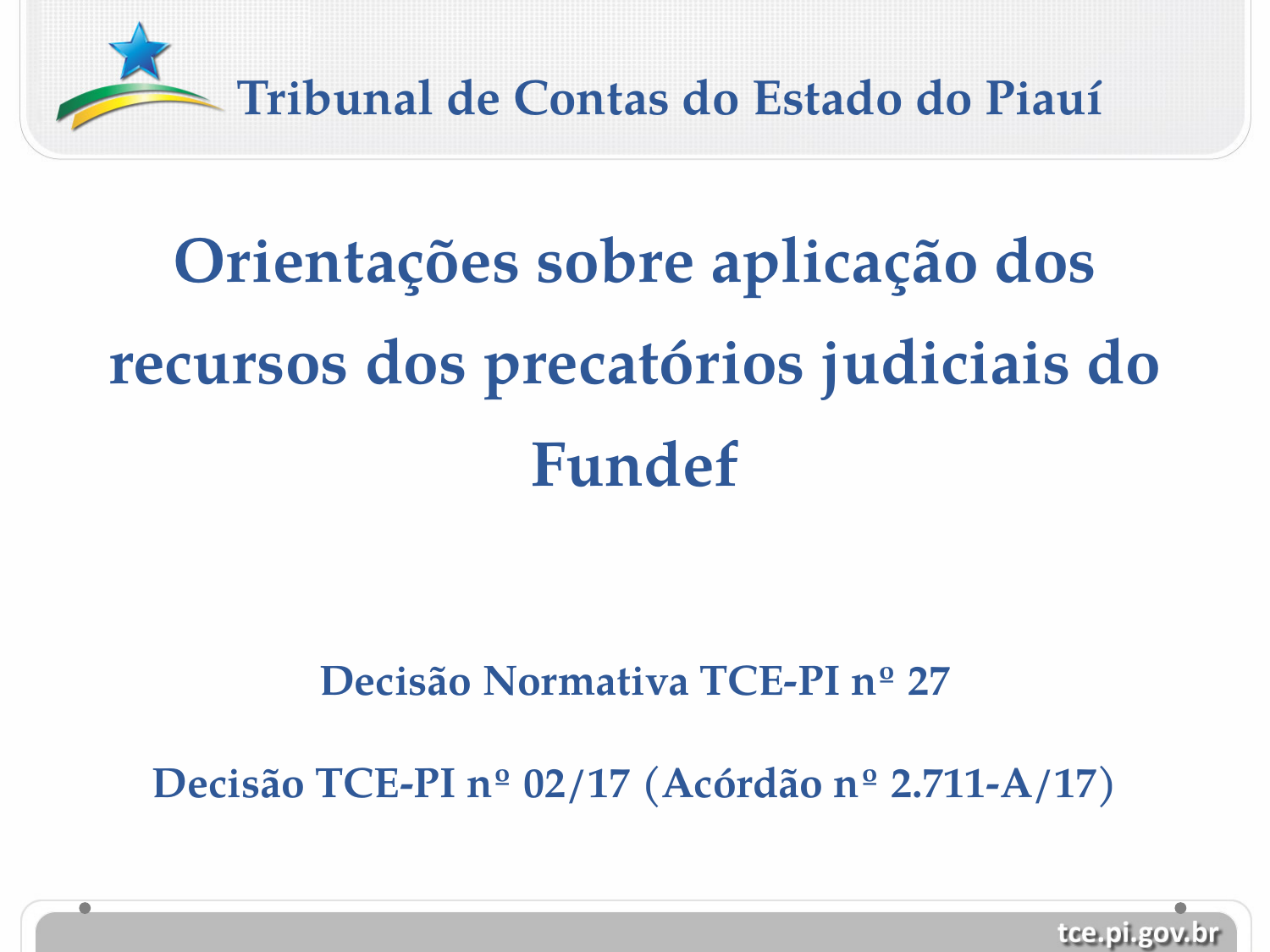

Tribunal de Contas do Estado do Piauí
Orientações sobre aplicação dos recursos dos precatórios judiciais do Fundef

Decisão Normativa TCE-PI nº 27
Decisão TCE-PI nº 02/17 (Acórdão nº 2.711-A/17)